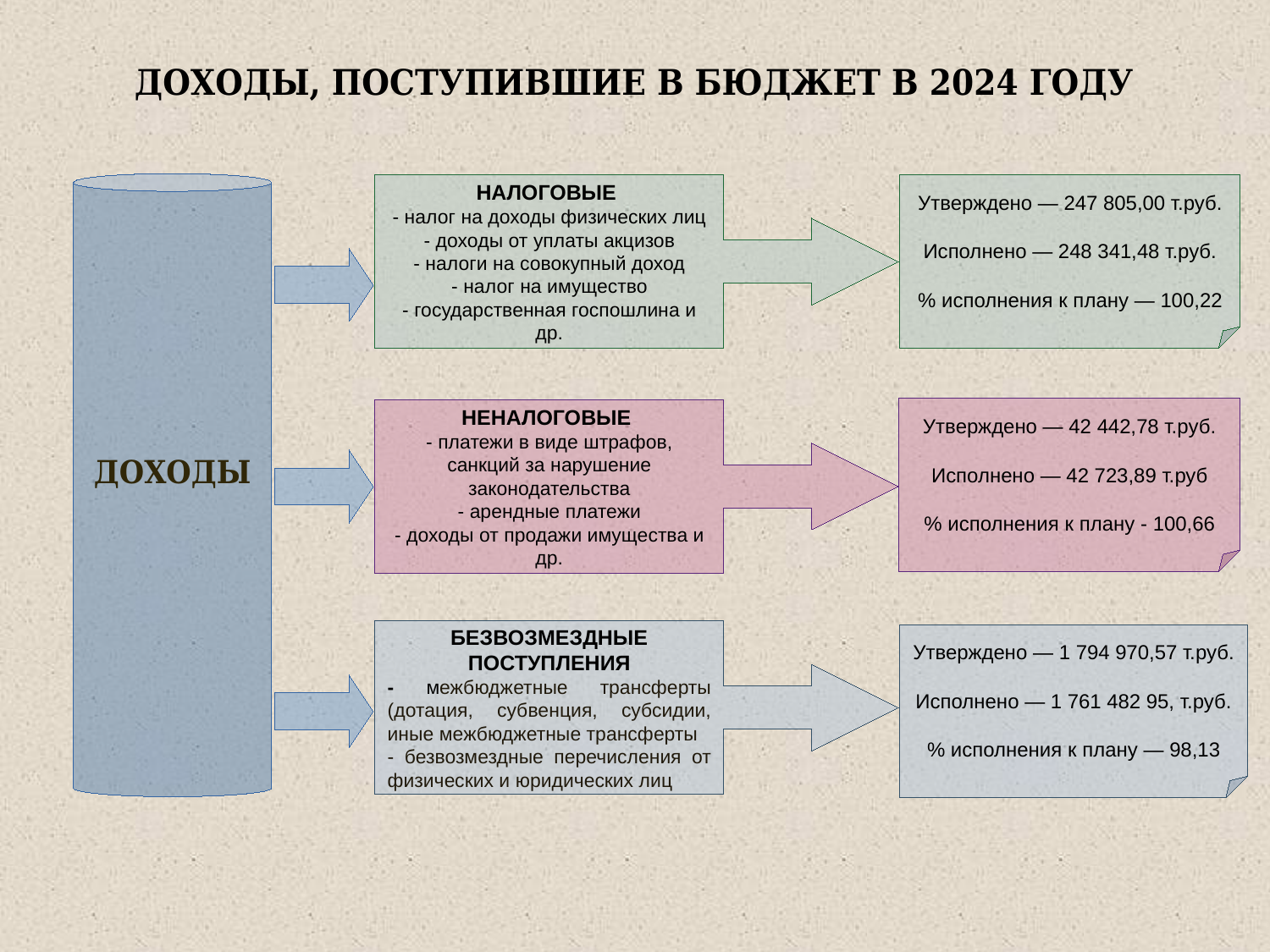

# ДОХОДЫ, ПОСТУПИВШИЕ В БЮДЖЕТ В 2024 ГОДУ
ДОХОДЫ

НАЛОГОВЫЕ
- налог на доходы физических лиц
- доходы от уплаты акцизов
- налоги на совокупный доход
- налог на имущество
- государственная госпошлина и др.
Утверждено — 247 805,00 т.руб.

Исполнено — 248 341,48 т.руб.

% исполнения к плану — 100,22

Утверждено — 42 442,78 т.руб.

Исполнено — 42 723,89 т.руб

% исполнения к плану - 100,66

НЕНАЛОГОВЫЕ
- платежи в виде штрафов, санкций за нарушение законодательства
- арендные платежи
- доходы от продажи имущества и др.

БЕЗВОЗМЕЗДНЫЕ ПОСТУПЛЕНИЯ
- межбюджетные трансферты (дотация, субвенция, субсидии, иные межбюджетные трансферты
- безвозмездные перечисления от физических и юридических лиц
Утверждено — 1 794 970,57 т.руб.

Исполнено — 1 761 482 95, т.руб.

% исполнения к плану — 98,13